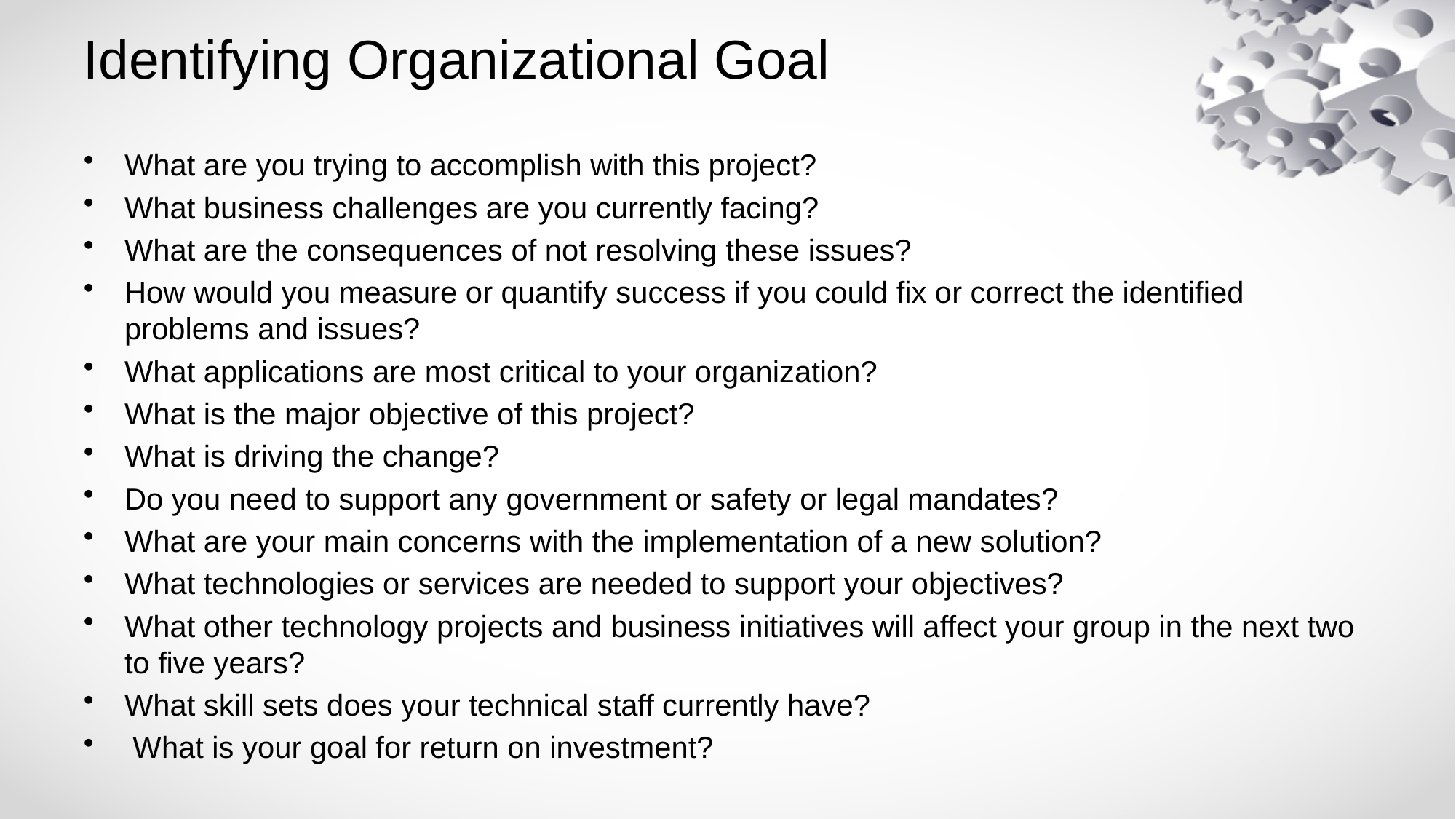

# Identifying Organizational Goal
What are you trying to accomplish with this project?
What business challenges are you currently facing?
What are the consequences of not resolving these issues?
How would you measure or quantify success if you could fix or correct the identified problems and issues?
What applications are most critical to your organization?
What is the major objective of this project?
What is driving the change?
Do you need to support any government or safety or legal mandates?
What are your main concerns with the implementation of a new solution?
What technologies or services are needed to support your objectives?
What other technology projects and business initiatives will affect your group in the next two to five years?
What skill sets does your technical staff currently have?
 What is your goal for return on investment?